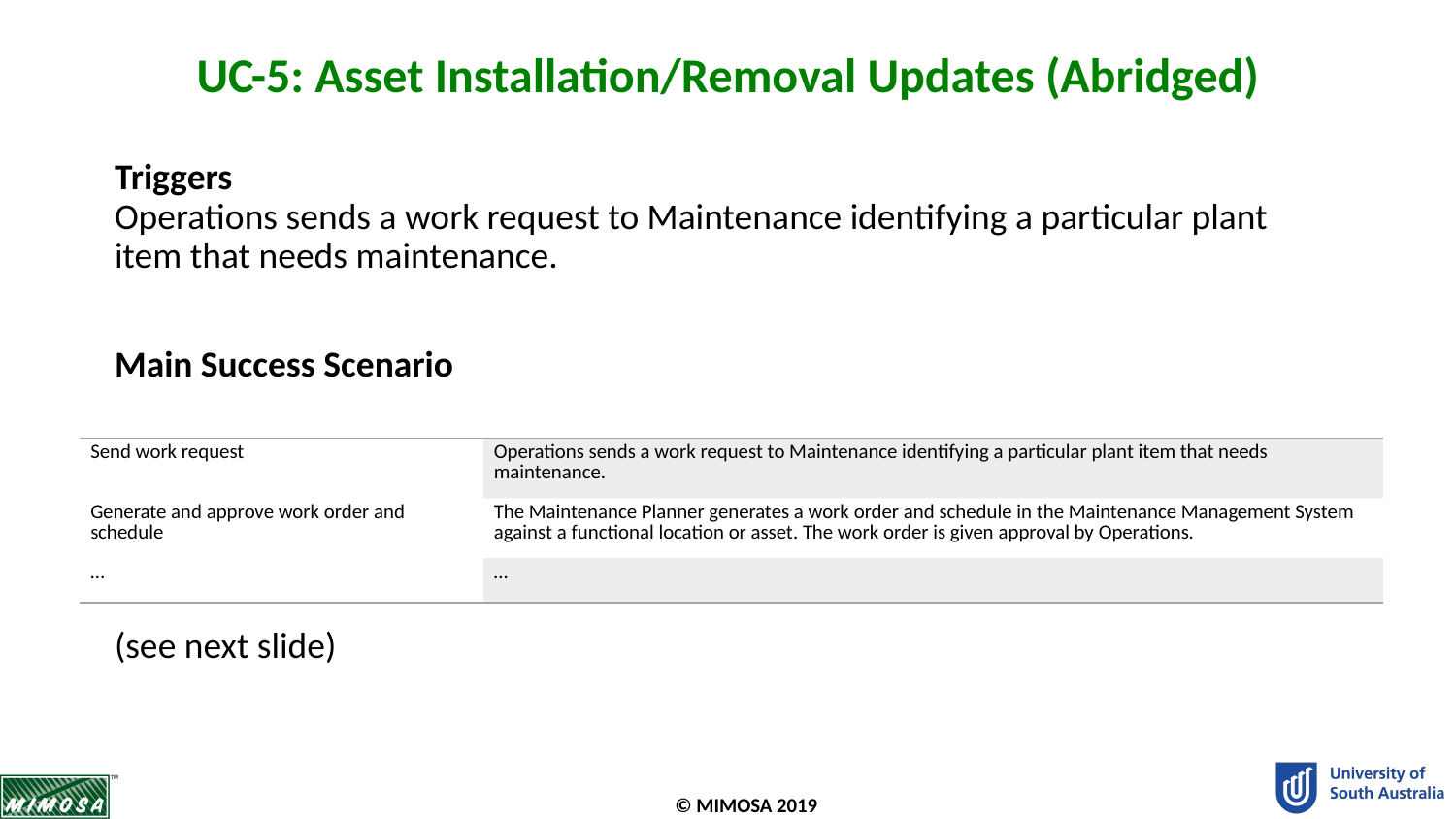

# UC-5: Asset Installation/Removal Updates (Abridged)
Triggers
Operations sends a work request to Maintenance identifying a particular plant item that needs maintenance.

Main Success Scenario

(see next slide)
| Send work request | Operations sends a work request to Maintenance identifying a particular plant item that needs maintenance. |
| --- | --- |
| Generate and approve work order and schedule | The Maintenance Planner generates a work order and schedule in the Maintenance Management System against a functional location or asset. The work order is given approval by Operations. |
| … | … |
© MIMOSA 2019